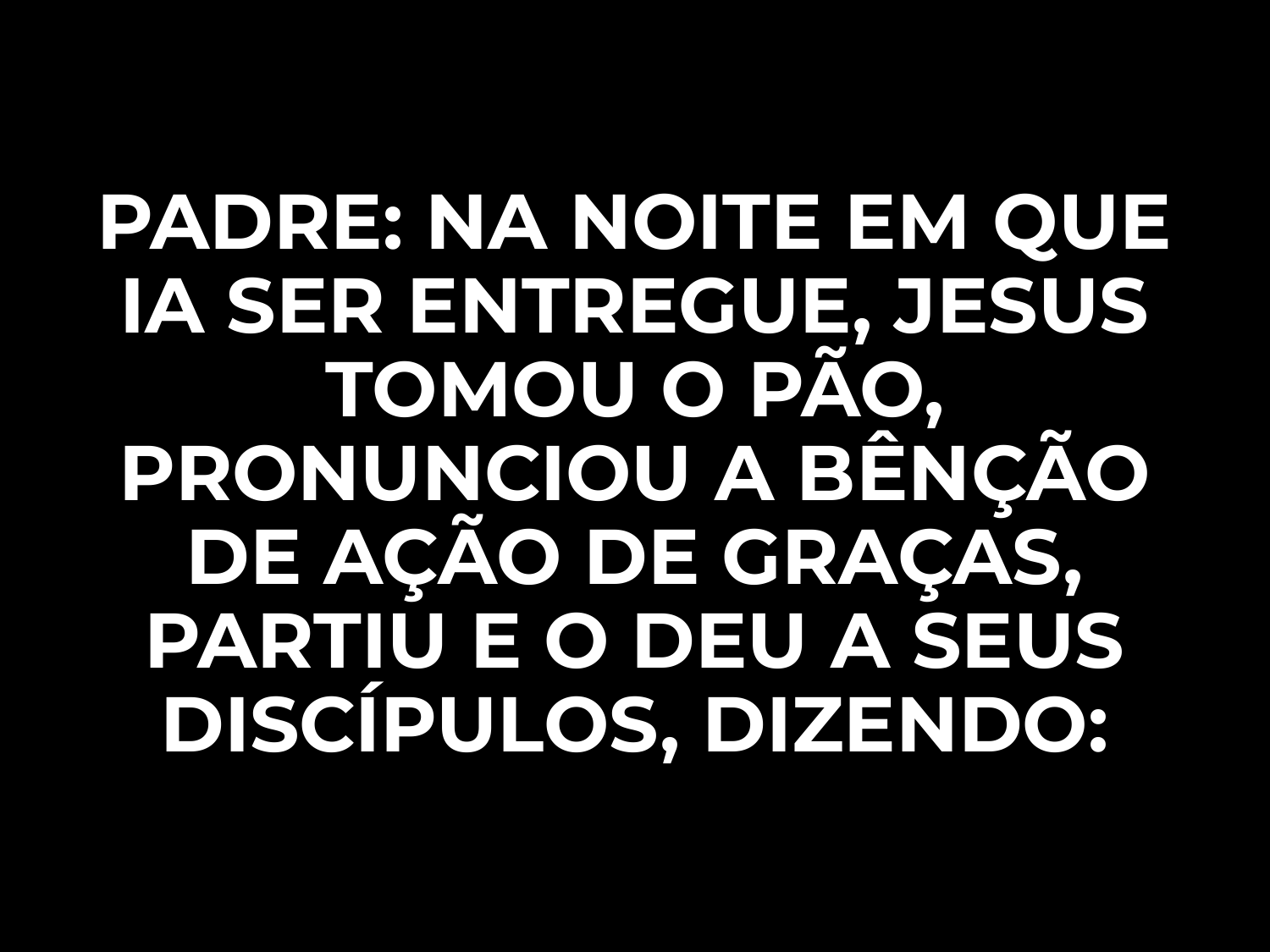

PADRE: NA NOITE EM QUE IA SER ENTREGUE, JESUS TOMOU O PÃO, PRONUNCIOU A BÊNÇÃO DE AÇÃO DE GRAÇAS, PARTIU E O DEU A SEUS DISCÍPULOS, DIZENDO: